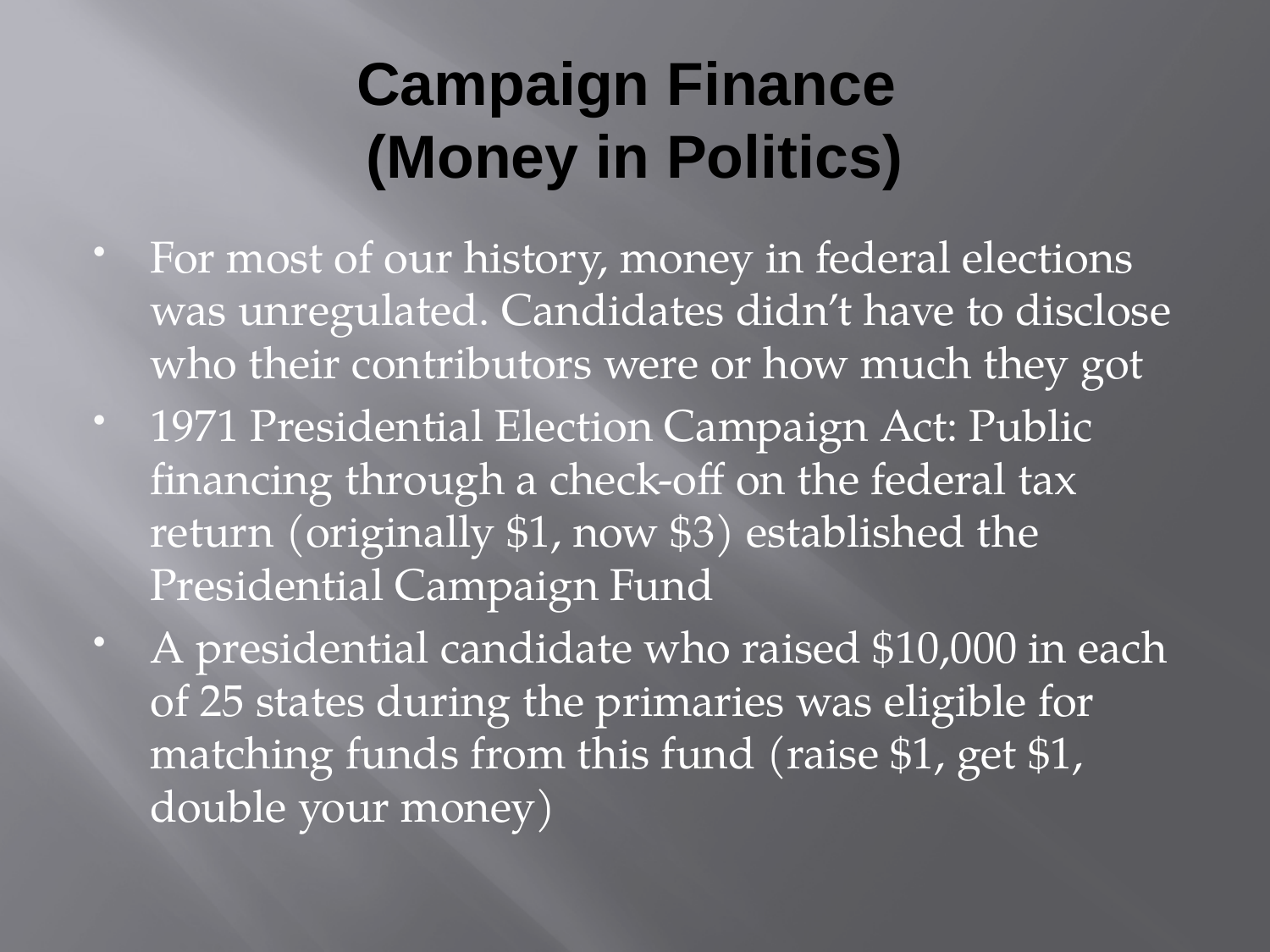

# Campaign Finance (Money in Politics)
For most of our history, money in federal elections was unregulated. Candidates didn’t have to disclose who their contributors were or how much they got
1971 Presidential Election Campaign Act: Public financing through a check-off on the federal tax return (originally $1, now $3) established the Presidential Campaign Fund
A presidential candidate who raised $10,000 in each of 25 states during the primaries was eligible for matching funds from this fund (raise $1, get $1, double your money)